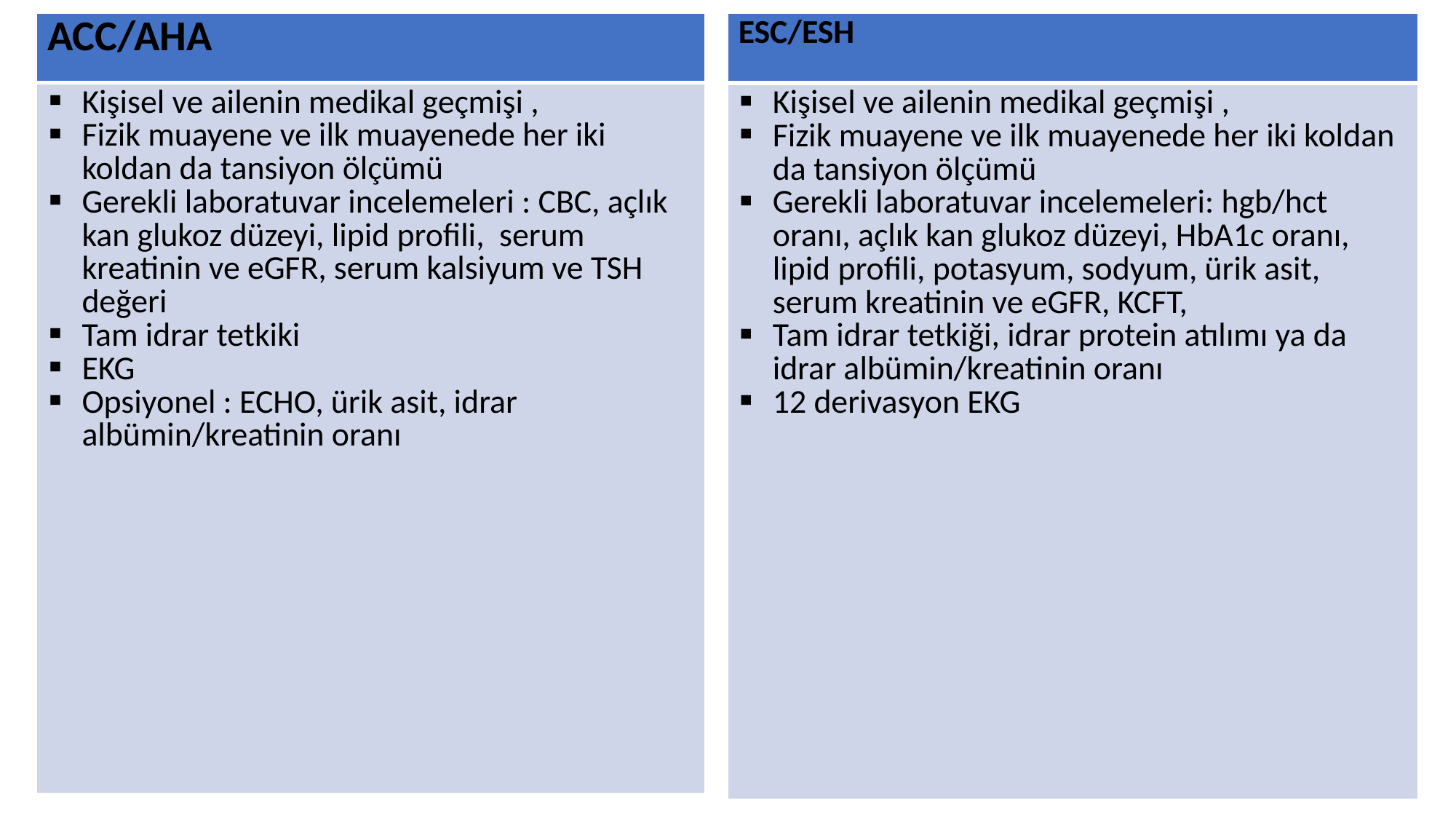

| ACC/AHA |
| --- |
| Kişisel ve ailenin medikal geçmişi , Fizik muayene ve ilk muayenede her iki koldan da tansiyon ölçümü Gerekli laboratuvar incelemeleri : CBC, açlık kan glukoz düzeyi, lipid profili, serum kreatinin ve eGFR, serum kalsiyum ve TSH değeri Tam idrar tetkiki EKG Opsiyonel : ECHO, ürik asit, idrar albümin/kreatinin oranı |
| ESC/ESH |
| --- |
| Kişisel ve ailenin medikal geçmişi , Fizik muayene ve ilk muayenede her iki koldan da tansiyon ölçümü Gerekli laboratuvar incelemeleri: hgb/hct oranı, açlık kan glukoz düzeyi, HbA1c oranı, lipid profili, potasyum, sodyum, ürik asit, serum kreatinin ve eGFR, KCFT, Tam idrar tetkiği, idrar protein atılımı ya da idrar albümin/kreatinin oranı 12 derivasyon EKG |